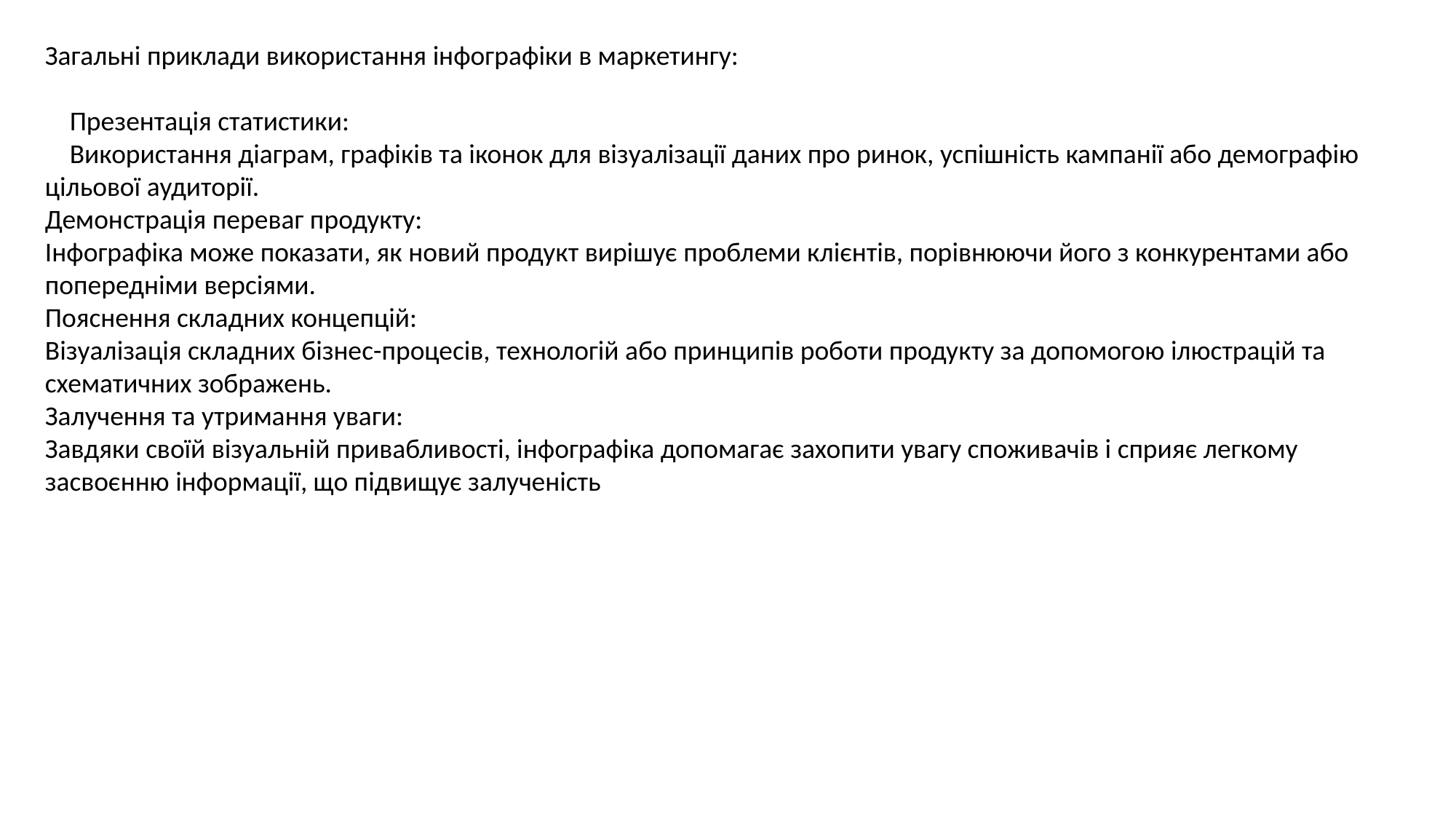

Загальні приклади використання інфографіки в маркетингу:

    Презентація статистики:
    Використання діаграм, графіків та іконок для візуалізації даних про ринок, успішність кампанії або демографію цільової аудиторії.
Демонстрація переваг продукту:
Інфографіка може показати, як новий продукт вирішує проблеми клієнтів, порівнюючи його з конкурентами або попередніми версіями.
Пояснення складних концепцій:
Візуалізація складних бізнес-процесів, технологій або принципів роботи продукту за допомогою ілюстрацій та схематичних зображень.
Залучення та утримання уваги:
Завдяки своїй візуальній привабливості, інфографіка допомагає захопити увагу споживачів і сприяє легкому засвоєнню інформації, що підвищує залученість